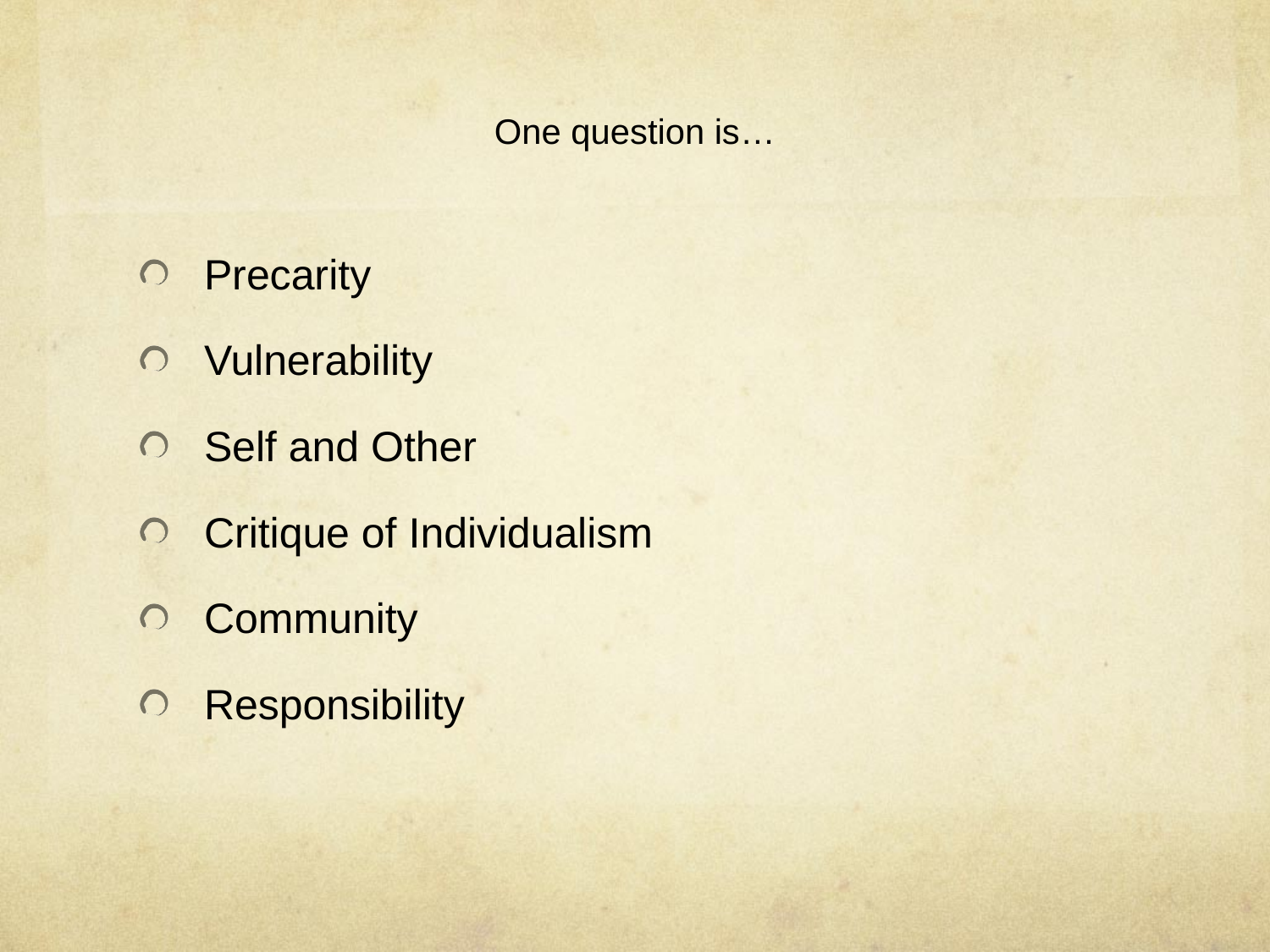

# One question is…
Precarity
Vulnerability
Self and Other
Critique of Individualism
Community
Responsibility